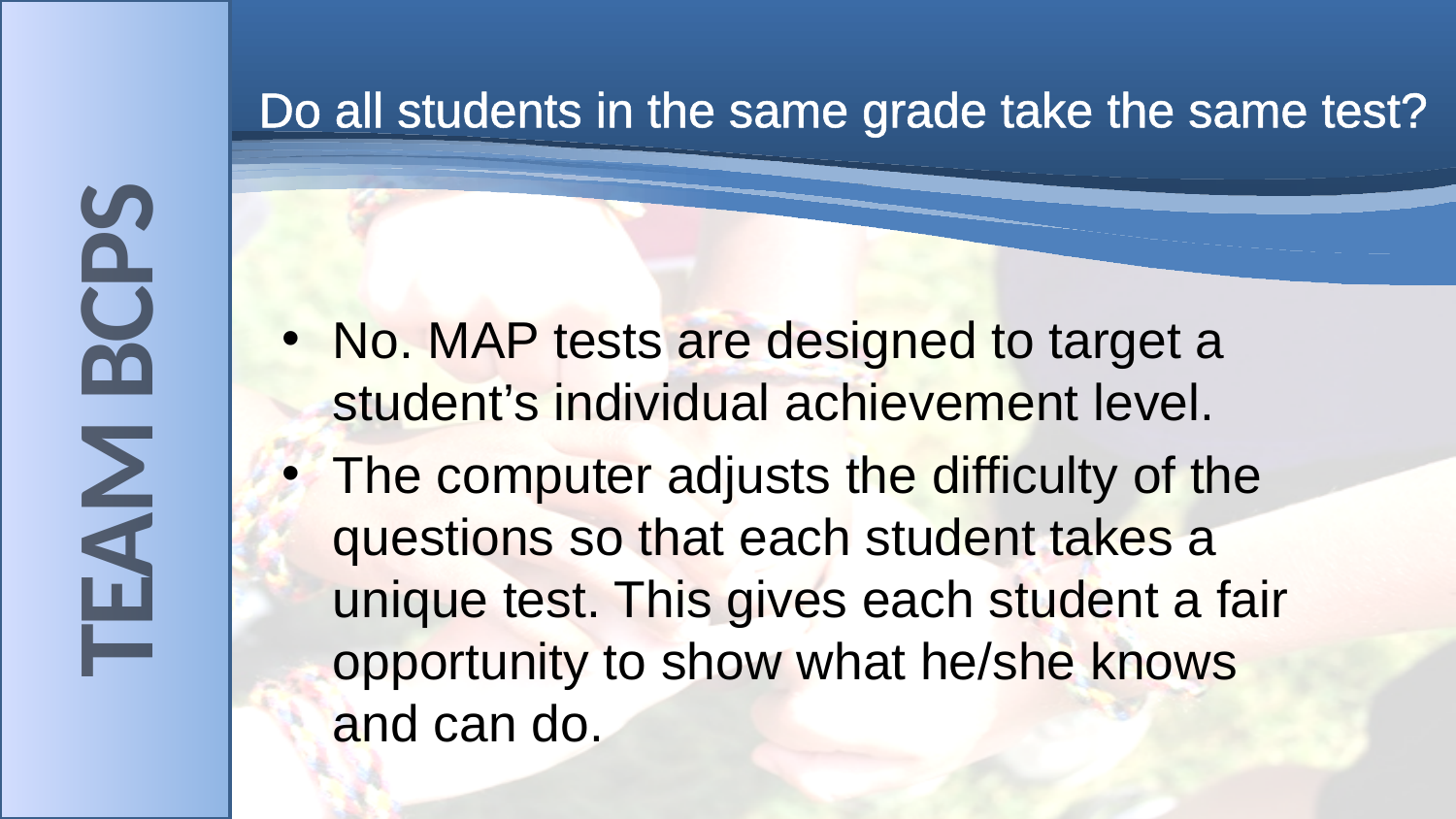

# Do all students in the same grade take the same test?

No. MAP tests are designed to target a student’s individual achievement level.
The computer adjusts the difficulty of the questions so that each student takes a unique test. This gives each student a fair opportunity to show what he/she knows and can do.